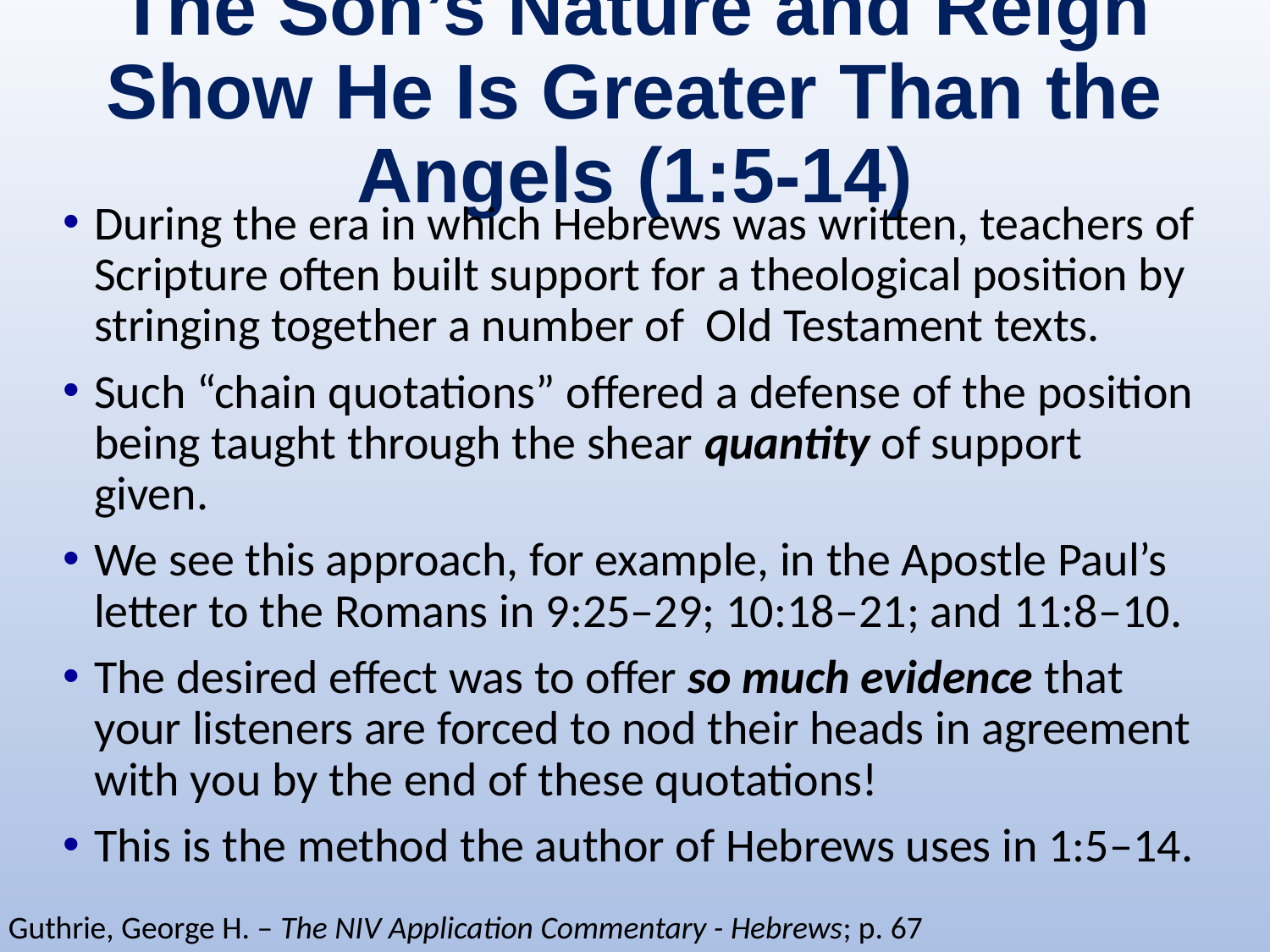

# The Son’s Nature and Reign Show He Is Greater Than the Angels (1:5-14)
During the era in which Hebrews was written, teachers of Scripture often built support for a theological position by stringing together a number of  Old Testament texts.
Such “chain quotations” offered a defense of the position being taught through the shear quantity of support given.
We see this approach, for example, in the Apostle Paul’s letter to the Romans in 9:25–29; 10:18–21; and 11:8–10.
The desired effect was to offer so much evidence that your listeners are forced to nod their heads in agreement with you by the end of these quotations!
This is the method the author of Hebrews uses in 1:5–14.
Guthrie, George H. – The NIV Application Commentary - Hebrews; p. 67